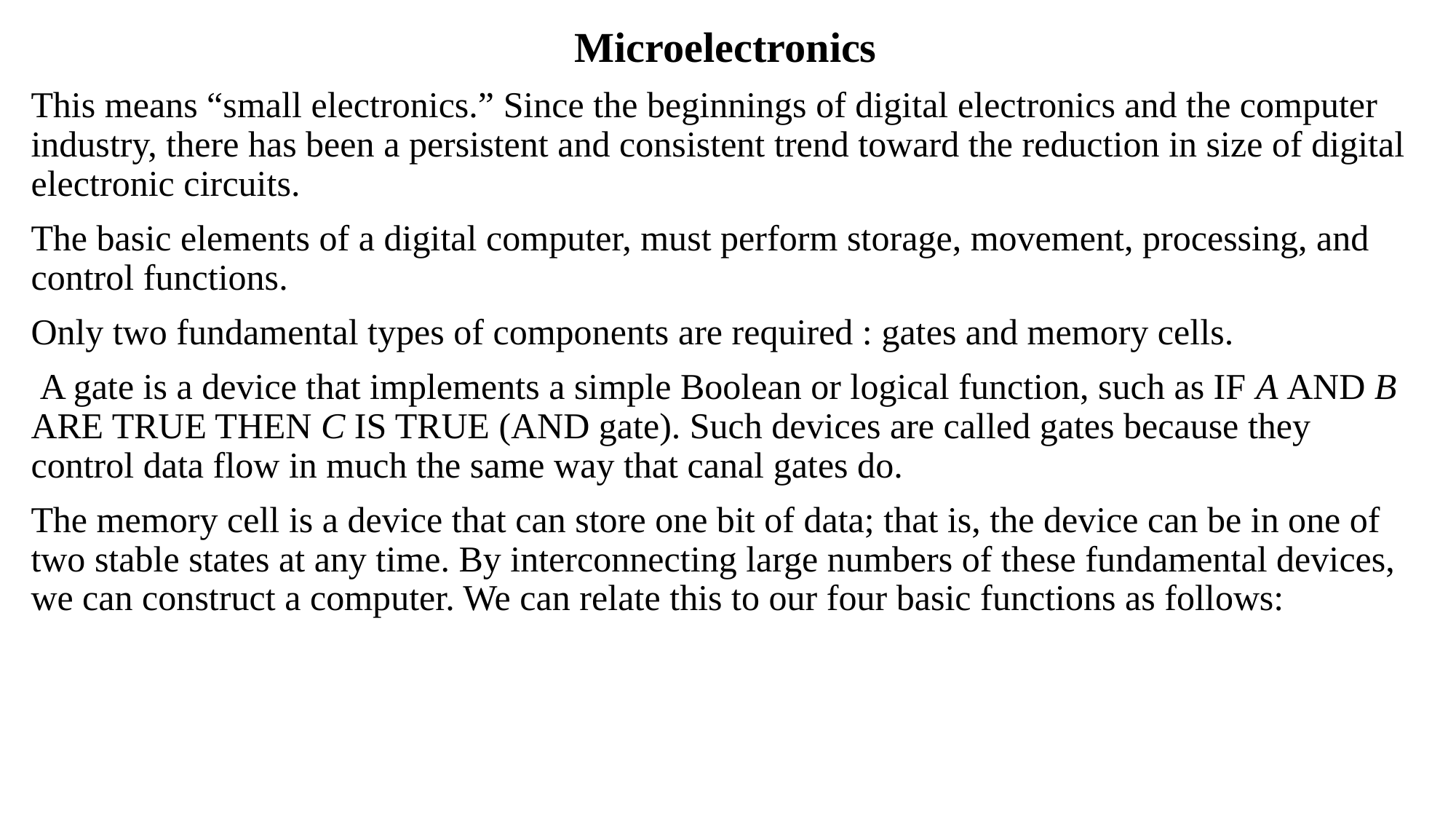

Microelectronics
This means “small electronics.” Since the beginnings of digital electronics and the computer industry, there has been a persistent and consistent trend toward the reduction in size of digital electronic circuits.
The basic elements of a digital computer, must perform storage, movement, processing, and control functions.
Only two fundamental types of components are required : gates and memory cells.
 A gate is a device that implements a simple Boolean or logical function, such as IF A AND B ARE TRUE THEN C IS TRUE (AND gate). Such devices are called gates because they control data flow in much the same way that canal gates do.
The memory cell is a device that can store one bit of data; that is, the device can be in one of two stable states at any time. By interconnecting large numbers of these fundamental devices, we can construct a computer. We can relate this to our four basic functions as follows: